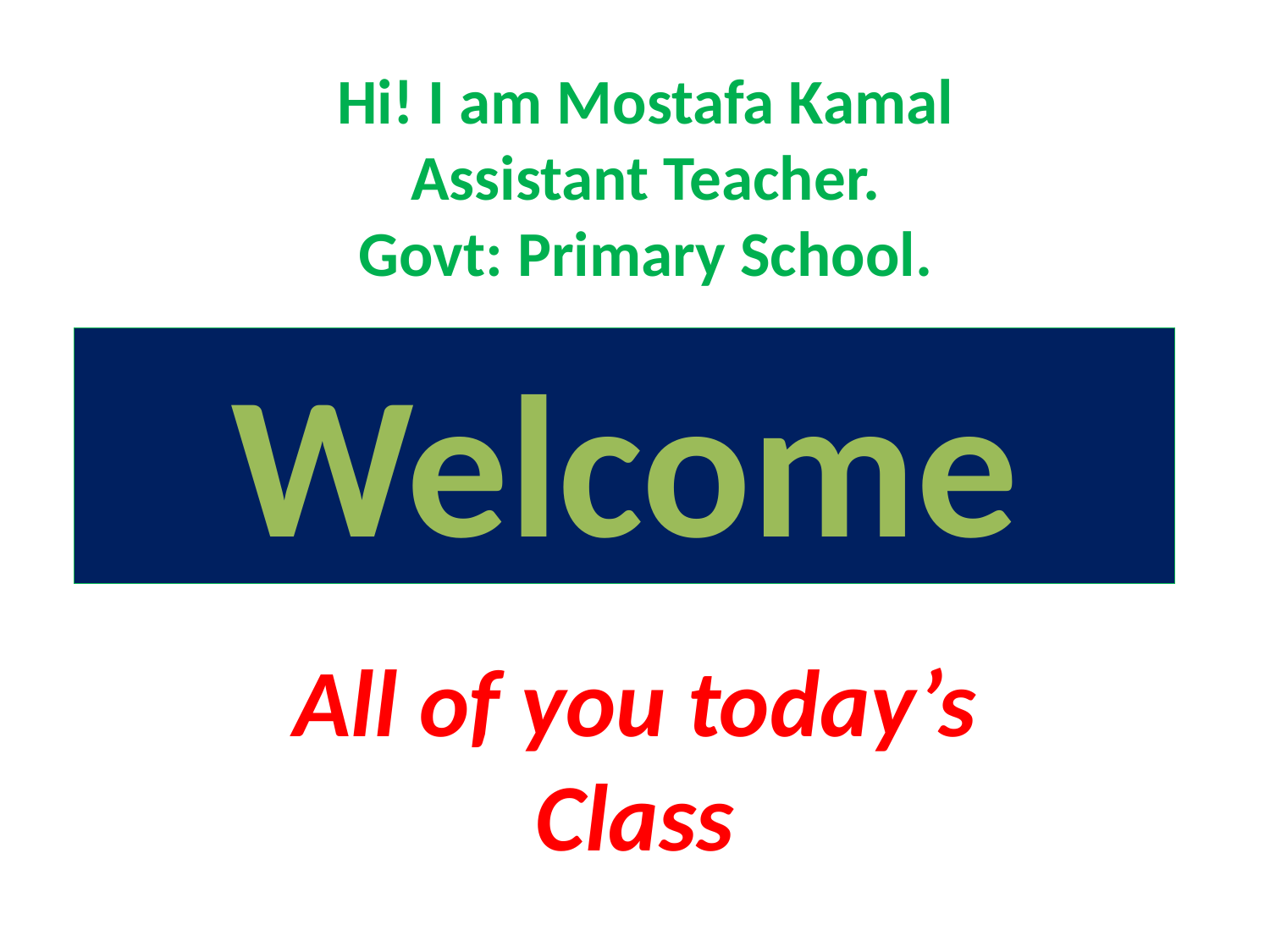

# Hi! I am Mostafa Kamal Assistant Teacher. Govt: Primary School.
Welcome
All of you today’s Class